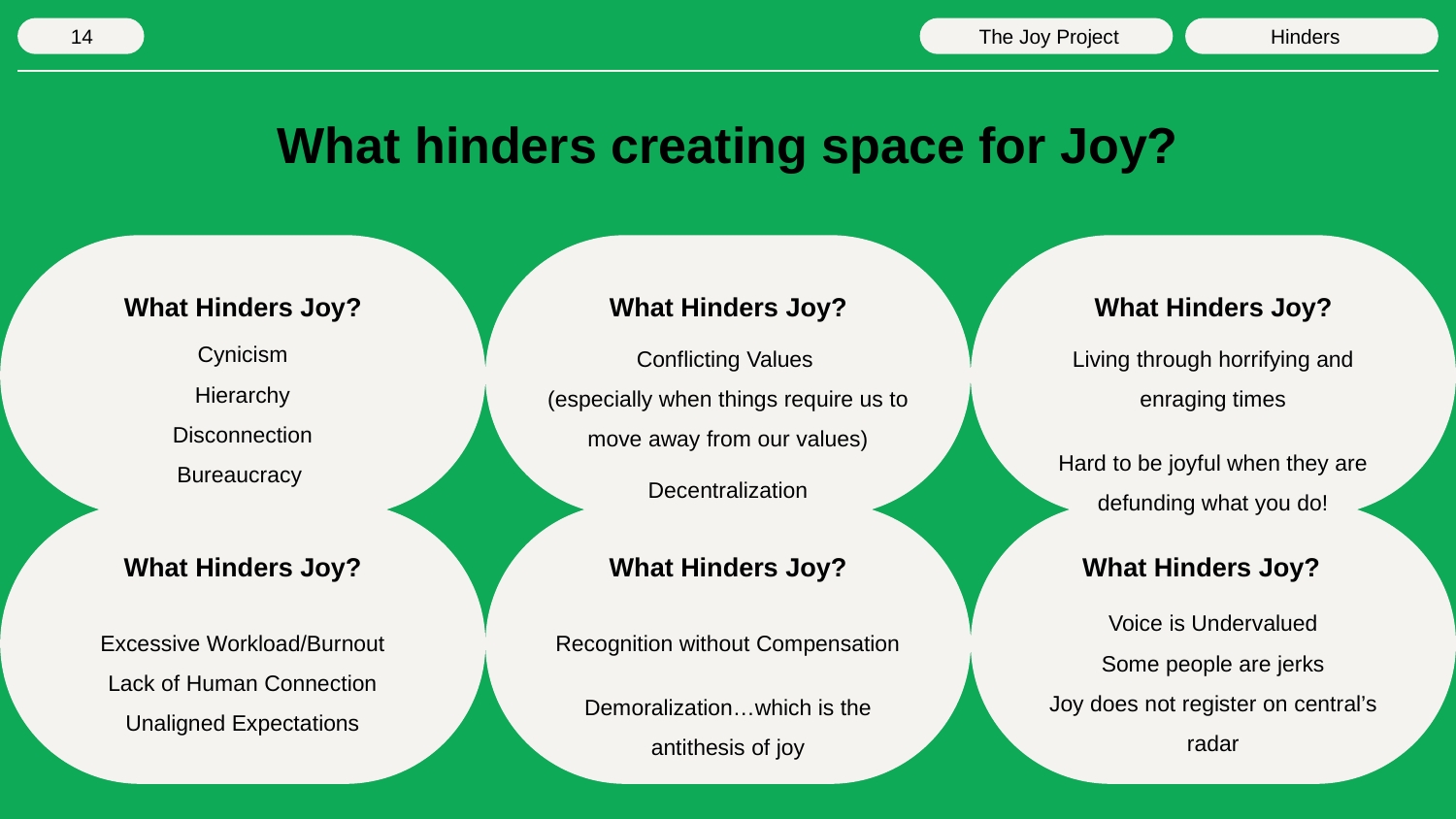

The Joy Project
Hinders
14
# What hinders creating space for Joy?
What Hinders Joy?
What Hinders Joy?
What Hinders Joy?
Cynicism
Hierarchy
Disconnection
Bureaucracy
Conflicting Values
(especially when things require us to move away from our values)
Decentralization
Living through horrifying and enraging times
Hard to be joyful when they are defunding what you do!
What Hinders Joy?
What Hinders Joy?
What Hinders Joy?
Voice is Undervalued
Some people are jerks
Joy does not register on central’s radar
Recognition without Compensation
Demoralization…which is the antithesis of joy
Excessive Workload/Burnout
Lack of Human Connection
Unaligned Expectations